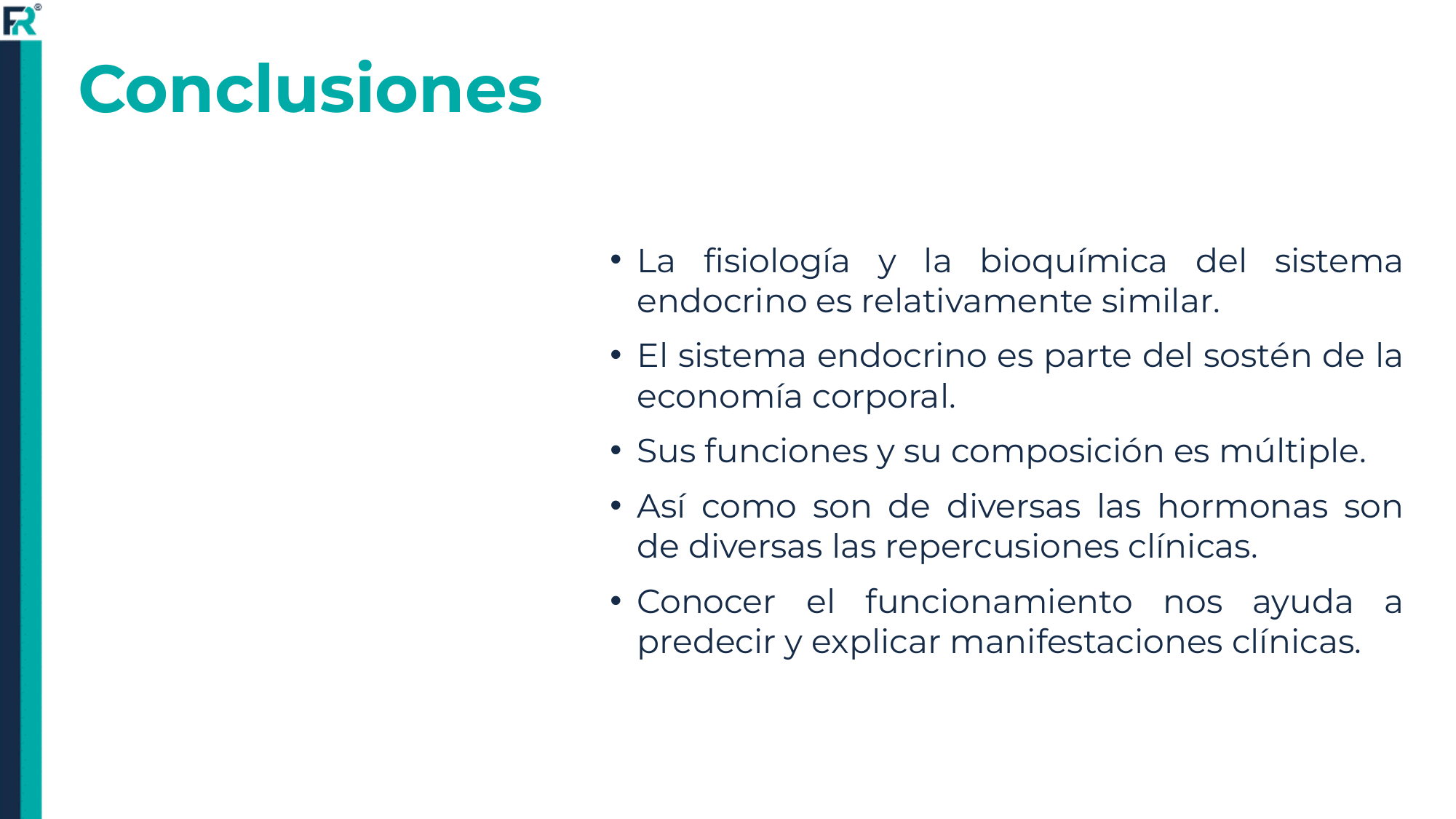

# Conclusiones
La fisiología y la bioquímica del sistema endocrino es relativamente similar.
El sistema endocrino es parte del sostén de la economía corporal.
Sus funciones y su composición es múltiple.
Así como son de diversas las hormonas son de diversas las repercusiones clínicas.
Conocer el funcionamiento nos ayuda a predecir y explicar manifestaciones clínicas.